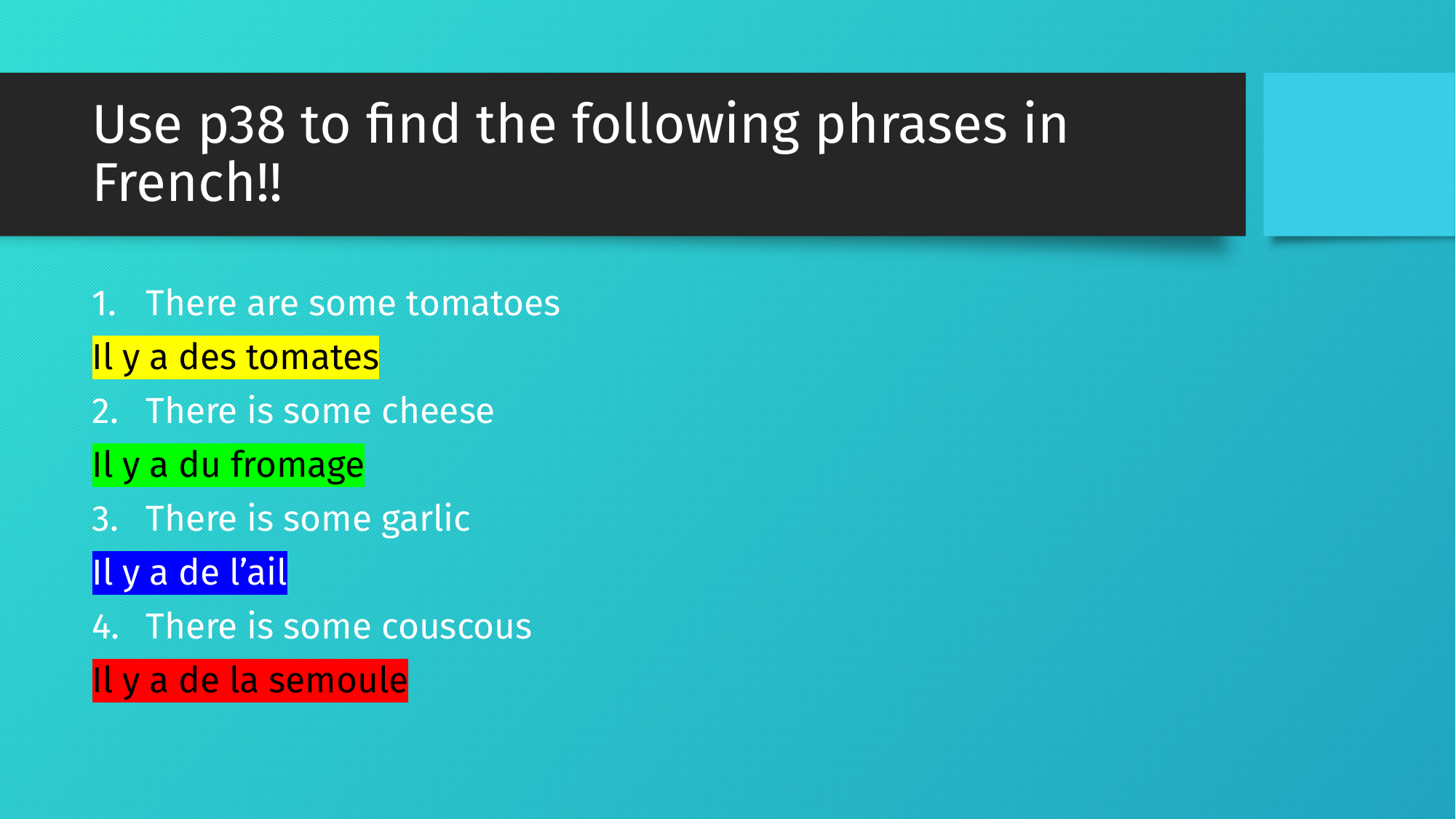

# Use p38 to find the following phrases in French!!
There are some tomatoes
Il y a des tomates
There is some cheese
Il y a du fromage
There is some garlic
Il y a de l’ail
There is some couscous
Il y a de la semoule